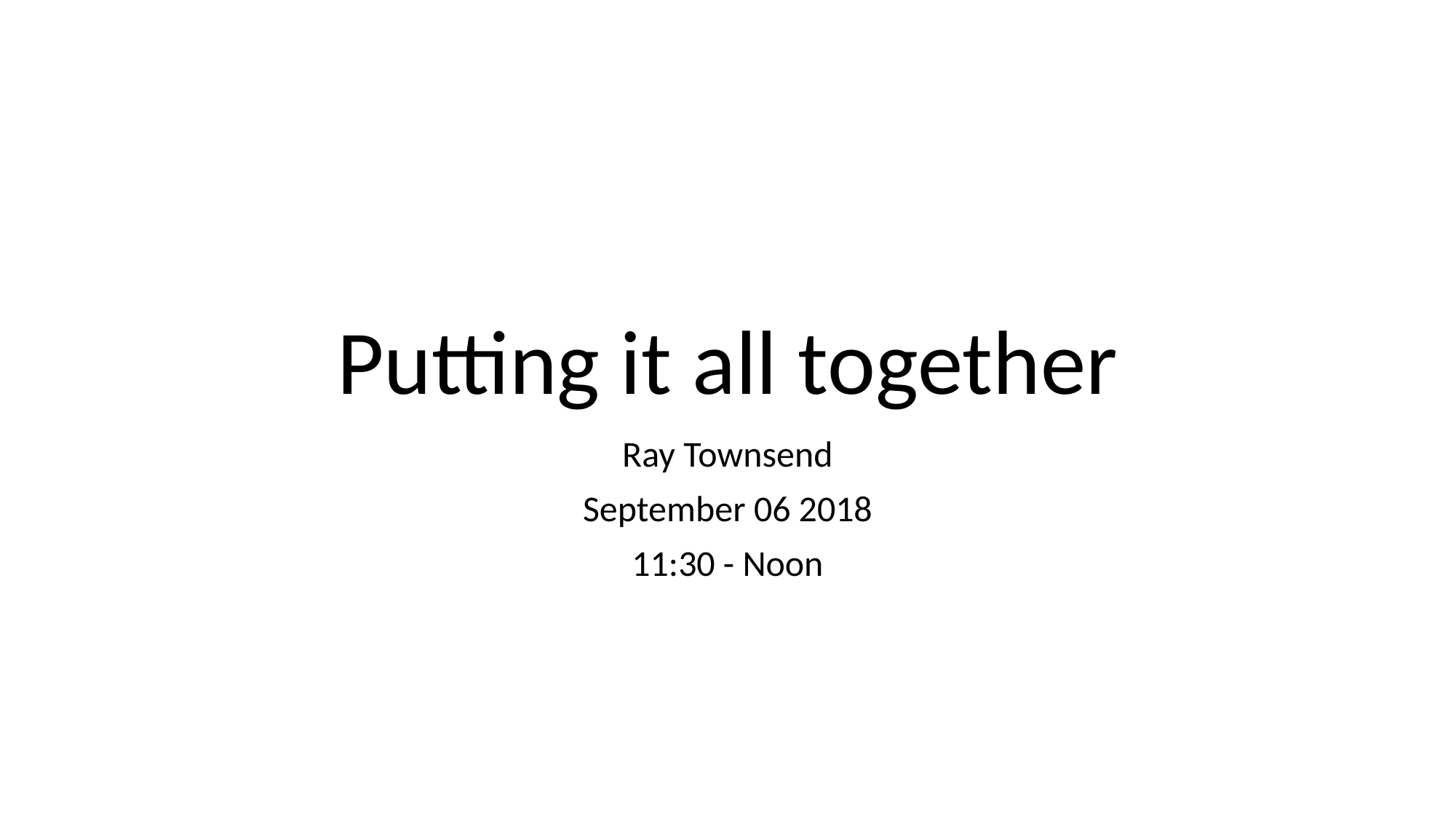

# Putting it all together
Ray Townsend
September 06 2018
11:30 - Noon